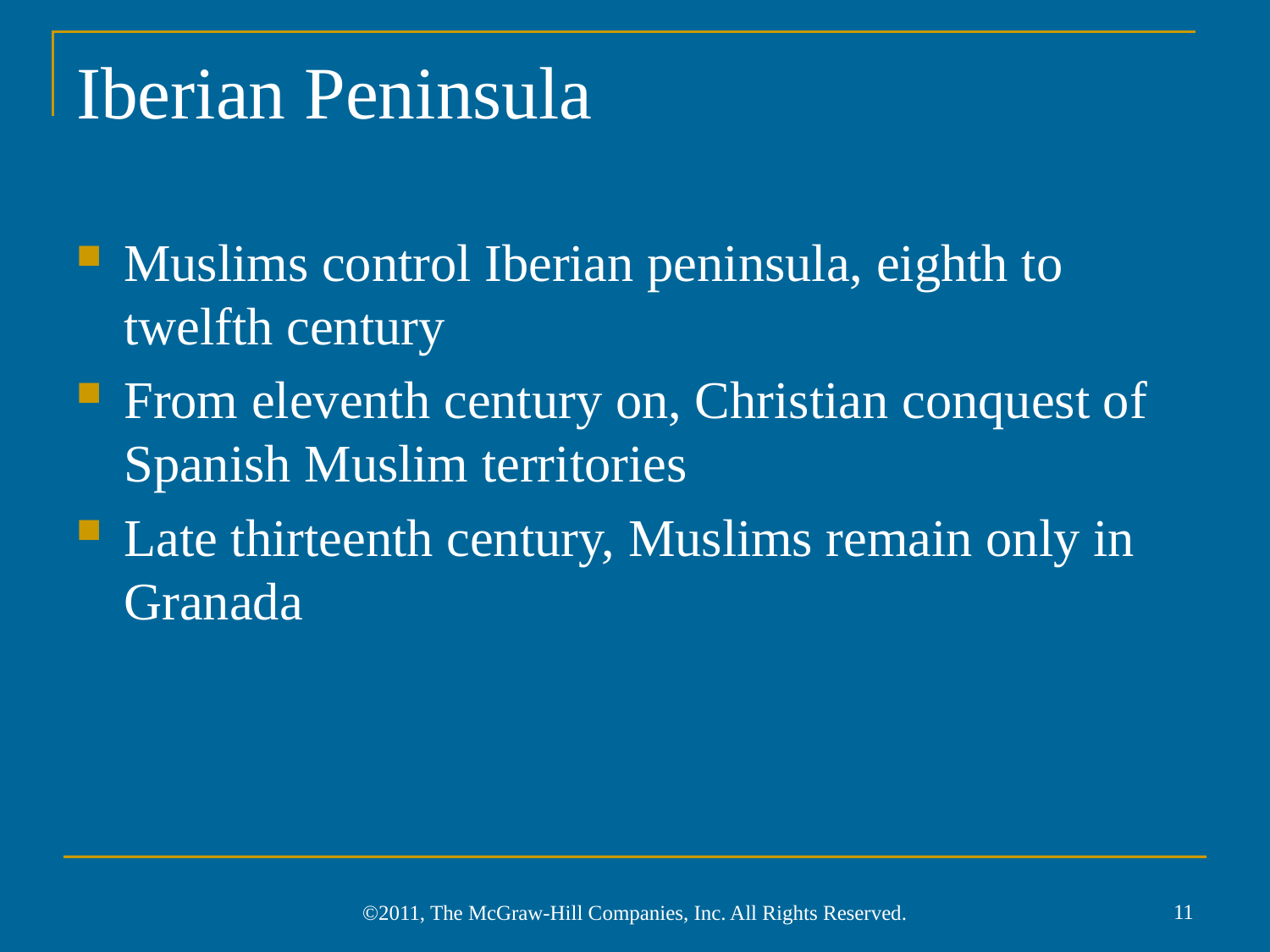

# Iberian Peninsula
Muslims control Iberian peninsula, eighth to twelfth century
From eleventh century on, Christian conquest of Spanish Muslim territories
Late thirteenth century, Muslims remain only in Granada
11
©2011, The McGraw-Hill Companies, Inc. All Rights Reserved.